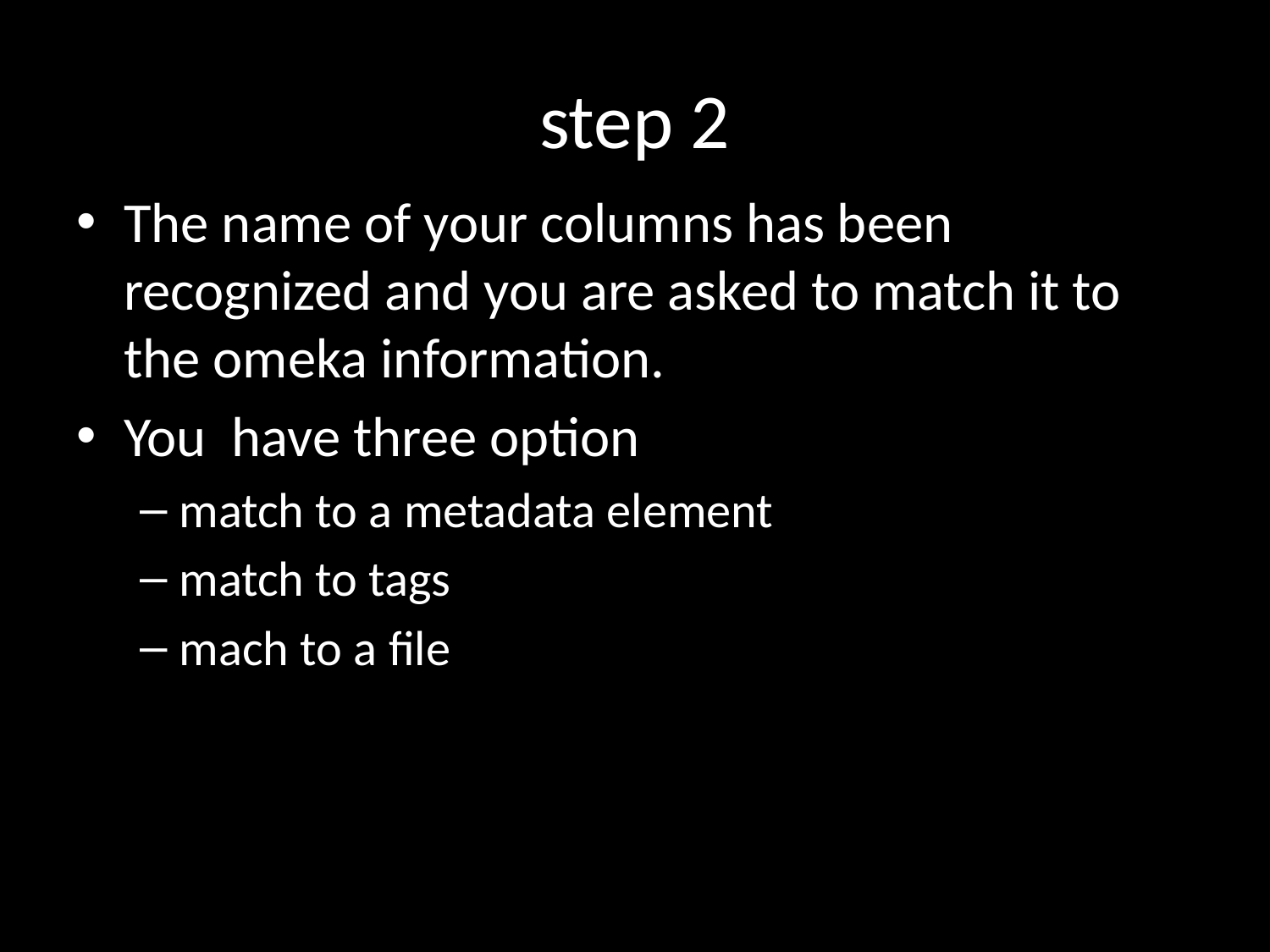

# step 2
The name of your columns has been recognized and you are asked to match it to the omeka information.
You  have three option
match to a metadata element
match to tags
mach to a file